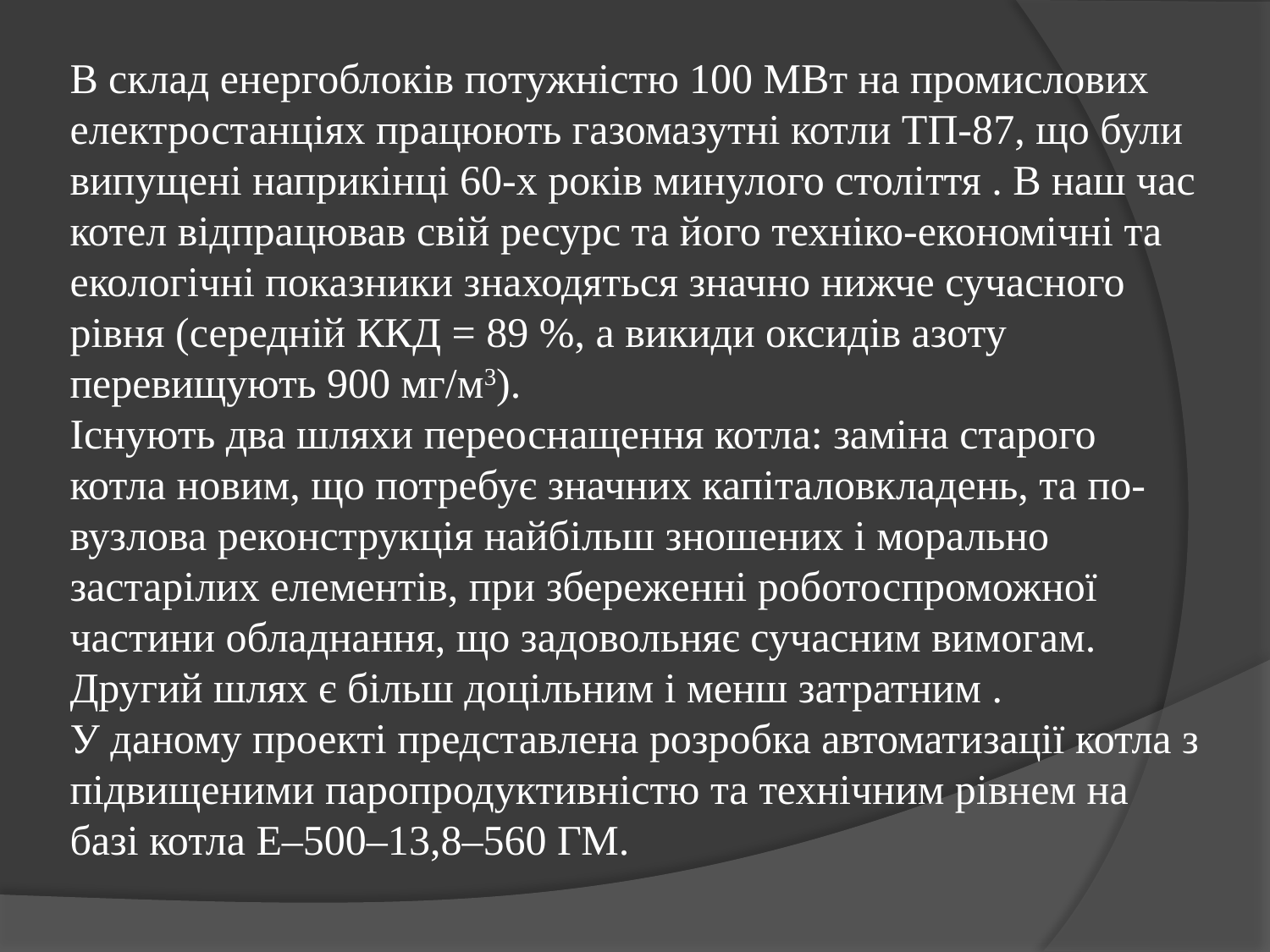

# В склад енергоблоків потужністю 100 МВт на промислових електростанціях працюють газомазутні котли ТП-87, що були випущені наприкінці 60-х років минулого століття . В наш час котел відпрацював свій ресурс та його техніко-економічні та екологічні показники знаходяться значно нижче сучасного рівня (середній ККД = 89 %, а викиди оксидів азоту перевищують 900 мг/м3). Існують два шляхи переоснащення котла: заміна старого котла новим, що потребує значних капіталовкладень, та по-вузлова реконструкція найбільш зношених і морально застарілих елементів, при збереженні роботоспроможної частини обладнання, що задовольняє сучасним вимогам. Другий шлях є більш доцільним і менш затратним . У даному проекті представлена розробка автоматизації котла з підвищеними паропродуктивністю та технічним рівнем на базі котла Е–500–13,8–560 ГМ.